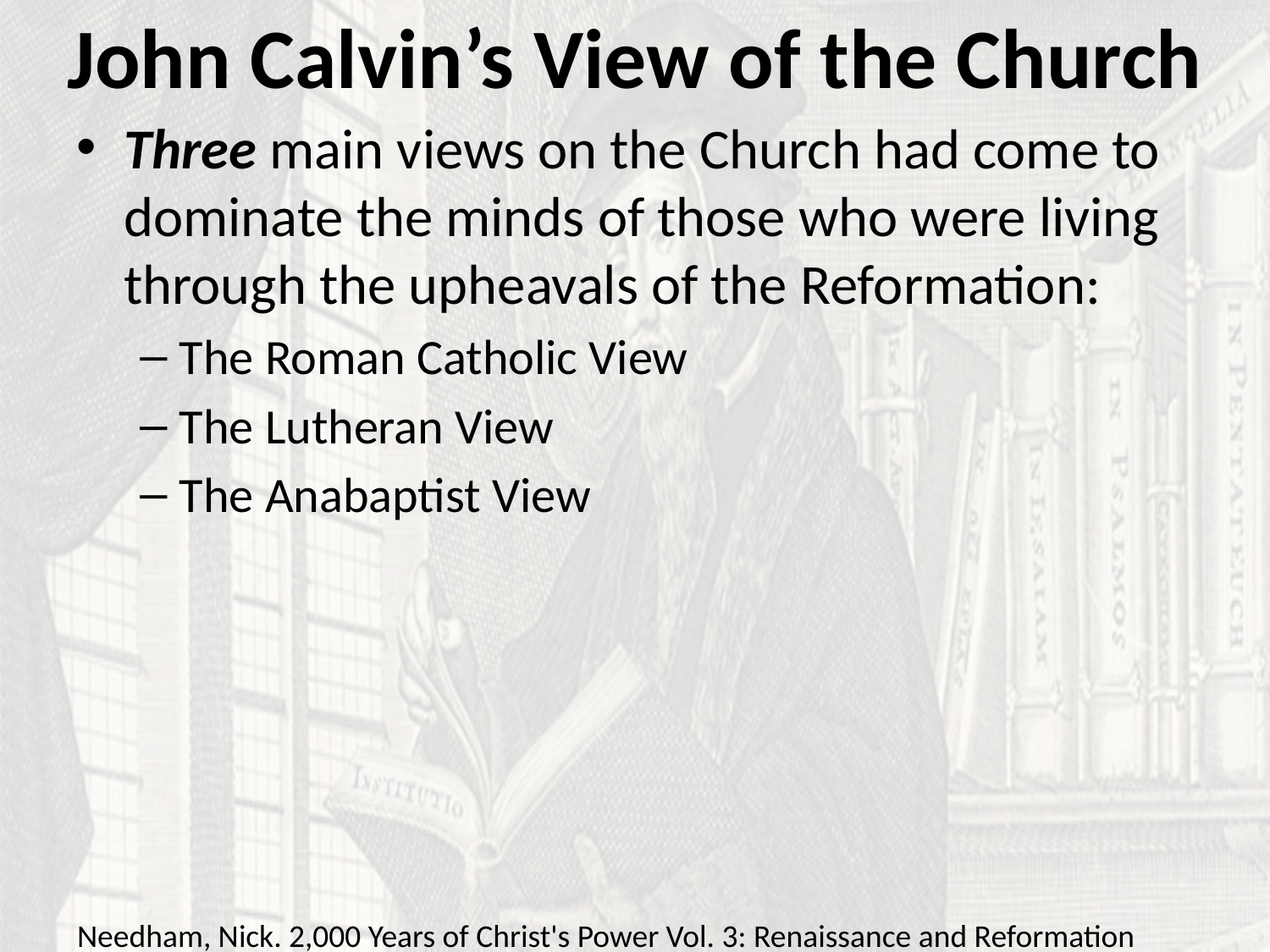

# John Calvin’s View of the Church
Three main views on the Church had come to dominate the minds of those who were living through the upheavals of the Reformation:
The Roman Catholic View
The Lutheran View
The Anabaptist View

Needham, Nick. 2,000 Years of Christ's Power Vol. 3: Renaissance and Reformation